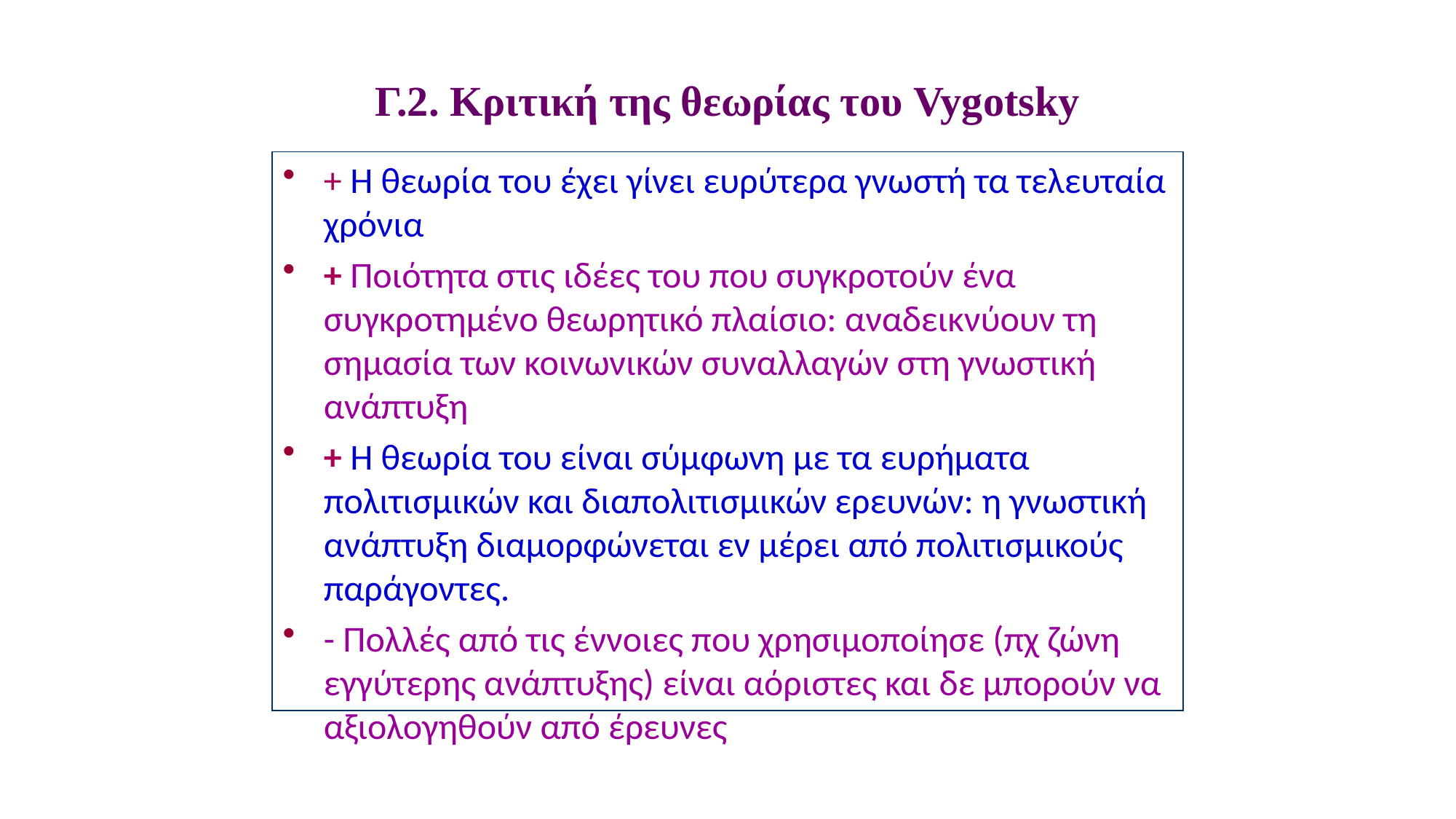

Γ.2. Κριτική της θεωρίας του Vygotsky
+ Η θεωρία του έχει γίνει ευρύτερα γνωστή τα τελευταία χρόνια
+ Ποιότητα στις ιδέες του που συγκροτούν ένα συγκροτημένο θεωρητικό πλαίσιο: αναδεικνύουν τη σημασία των κοινωνικών συναλλαγών στη γνωστική ανάπτυξη
+ Η θεωρία του είναι σύμφωνη με τα ευρήματα πολιτισμικών και διαπολιτισμικών ερευνών: η γνωστική ανάπτυξη διαμορφώνεται εν μέρει από πολιτισμικούς παράγοντες.
- Πολλές από τις έννοιες που χρησιμοποίησε (πχ ζώνη εγγύτερης ανάπτυξης) είναι αόριστες και δε μπορούν να αξιολογηθούν από έρευνες